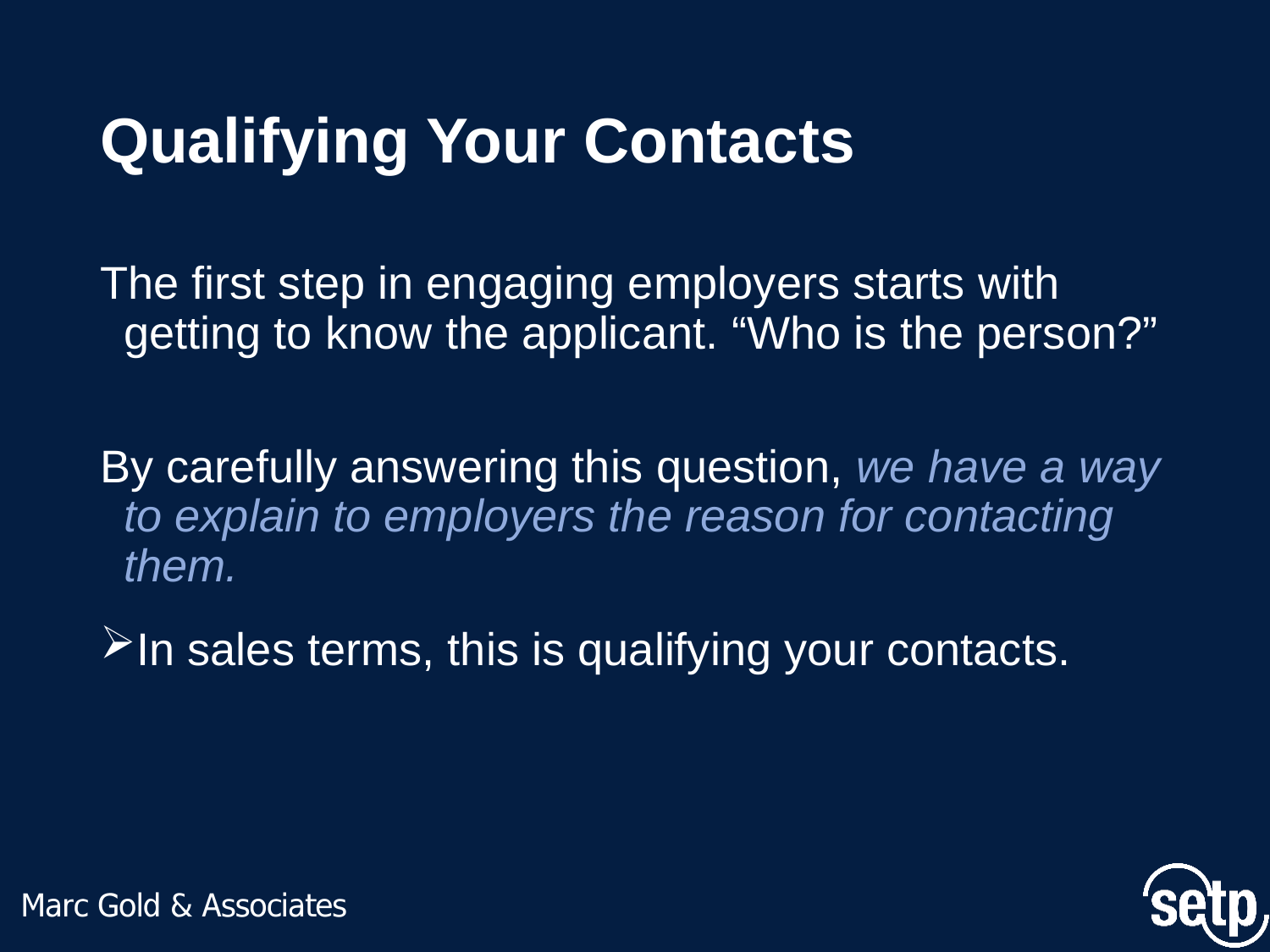

# Qualifying Your Contacts
The first step in engaging employers starts with getting to know the applicant. “Who is the person?”
By carefully answering this question, we have a way to explain to employers the reason for contacting them.
In sales terms, this is qualifying your contacts.
Marc Gold & Associates